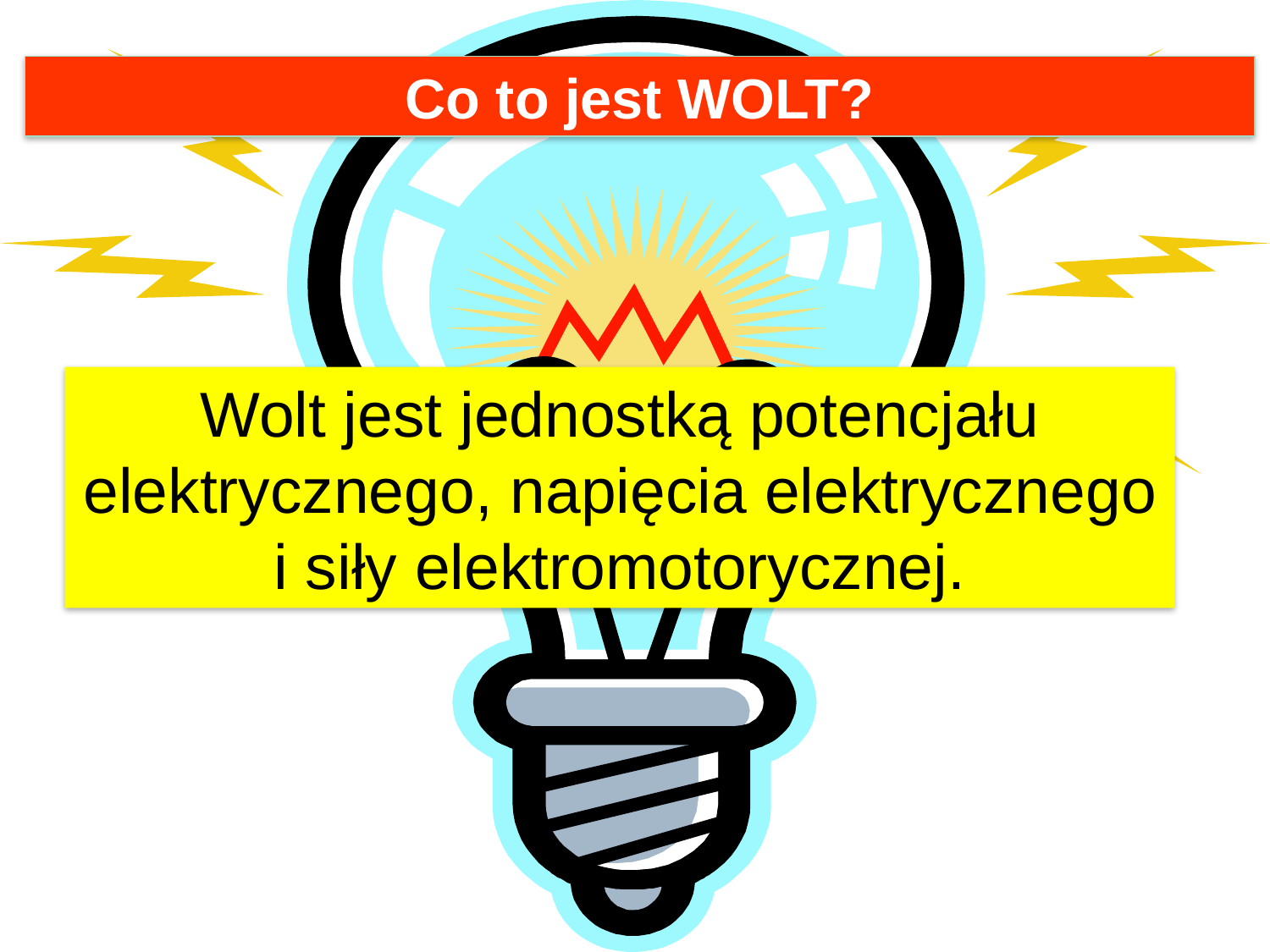

Co to jest WOLT?
Wolt jest jednostką potencjału elektrycznego, napięcia elektrycznego i siły elektromotorycznej.